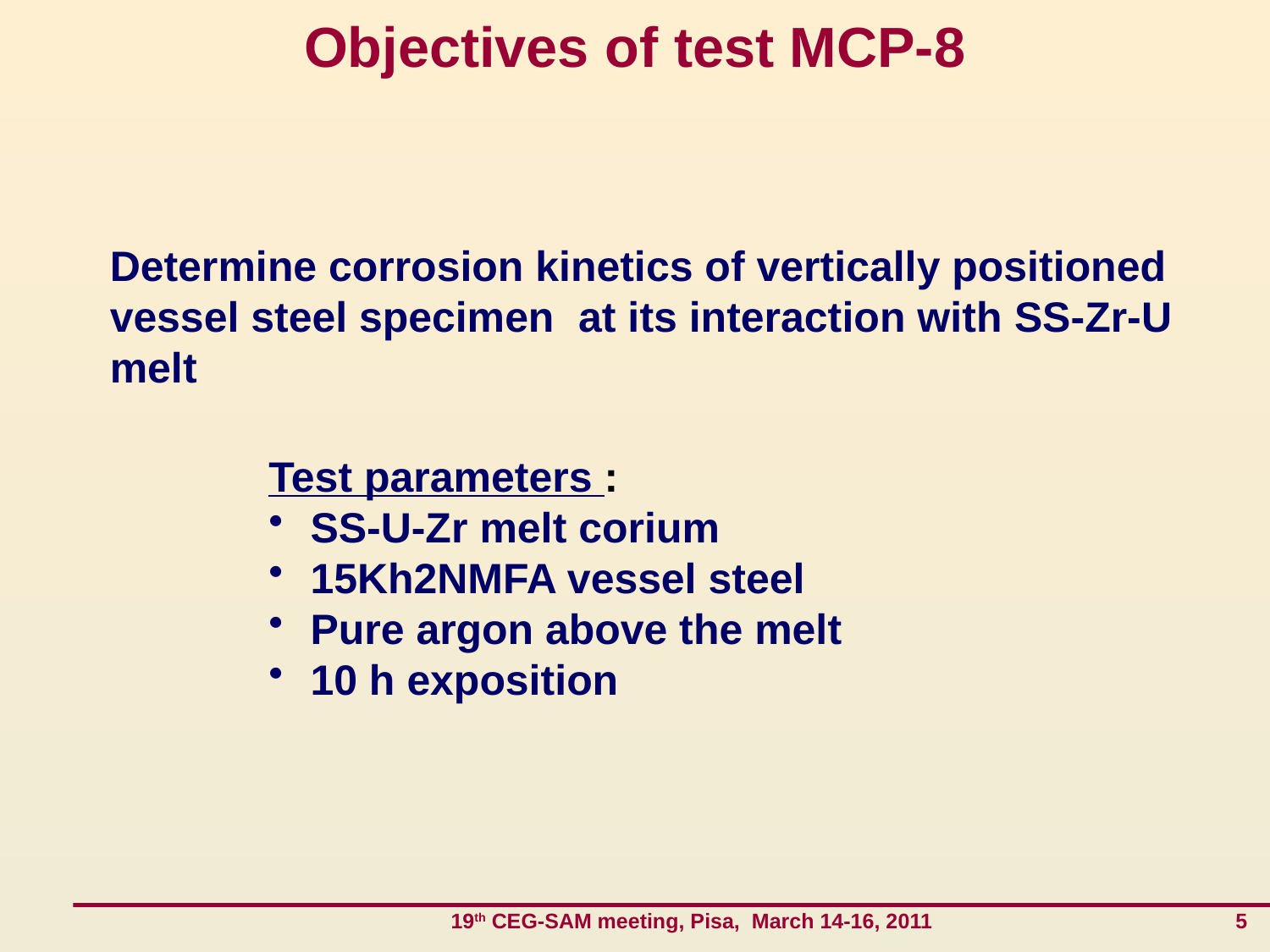

Objectives of test MCP-8
Determine corrosion kinetics of vertically positioned vessel steel specimen  at its interaction with SS-Zr-U melt
Test parameters :
 SS-U-Zr melt corium
 15Kh2NMFA vessel steel
 Pure argon above the melt
 10 h exposition

                    19th CEG-SAM meeting, Pisa,  March 14-16, 2011                                                   5